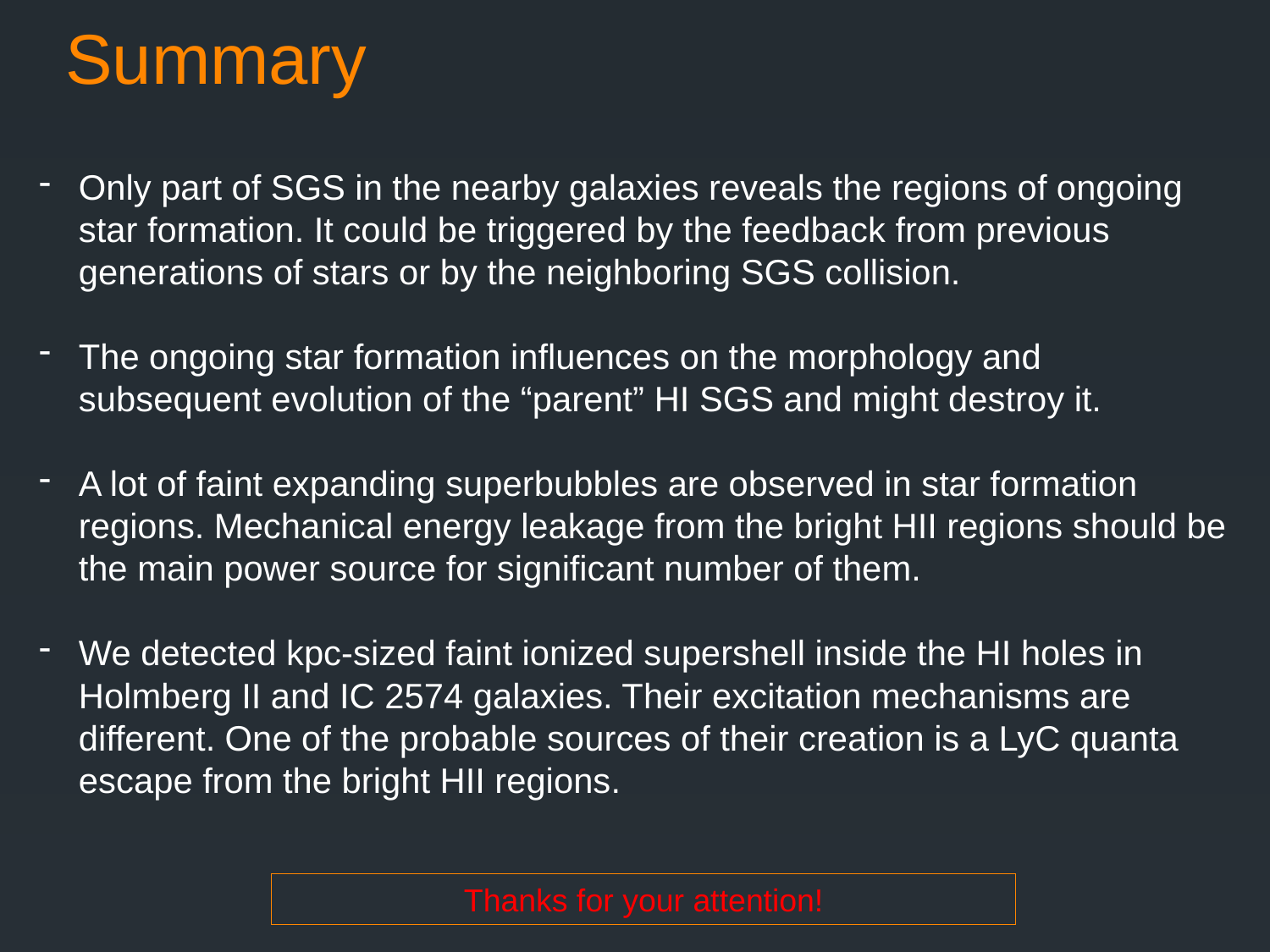

# Summary

Only part of SGS in the nearby galaxies reveals the regions of ongoing star formation. It could be triggered by the feedback from previous generations of stars or by the neighboring SGS collision.

The ongoing star formation influences on the morphology and subsequent evolution of the “parent” HI SGS and might destroy it.

A lot of faint expanding superbubbles are observed in star formation regions. Mechanical energy leakage from the bright HII regions should be the main power source for significant number of them.

We detected kpc-sized faint ionized supershell inside the HI holes in Holmberg II and IC 2574 galaxies. Their excitation mechanisms are different. One of the probable sources of their creation is a LyC quanta escape from the bright HII regions.

Thanks for your attention!